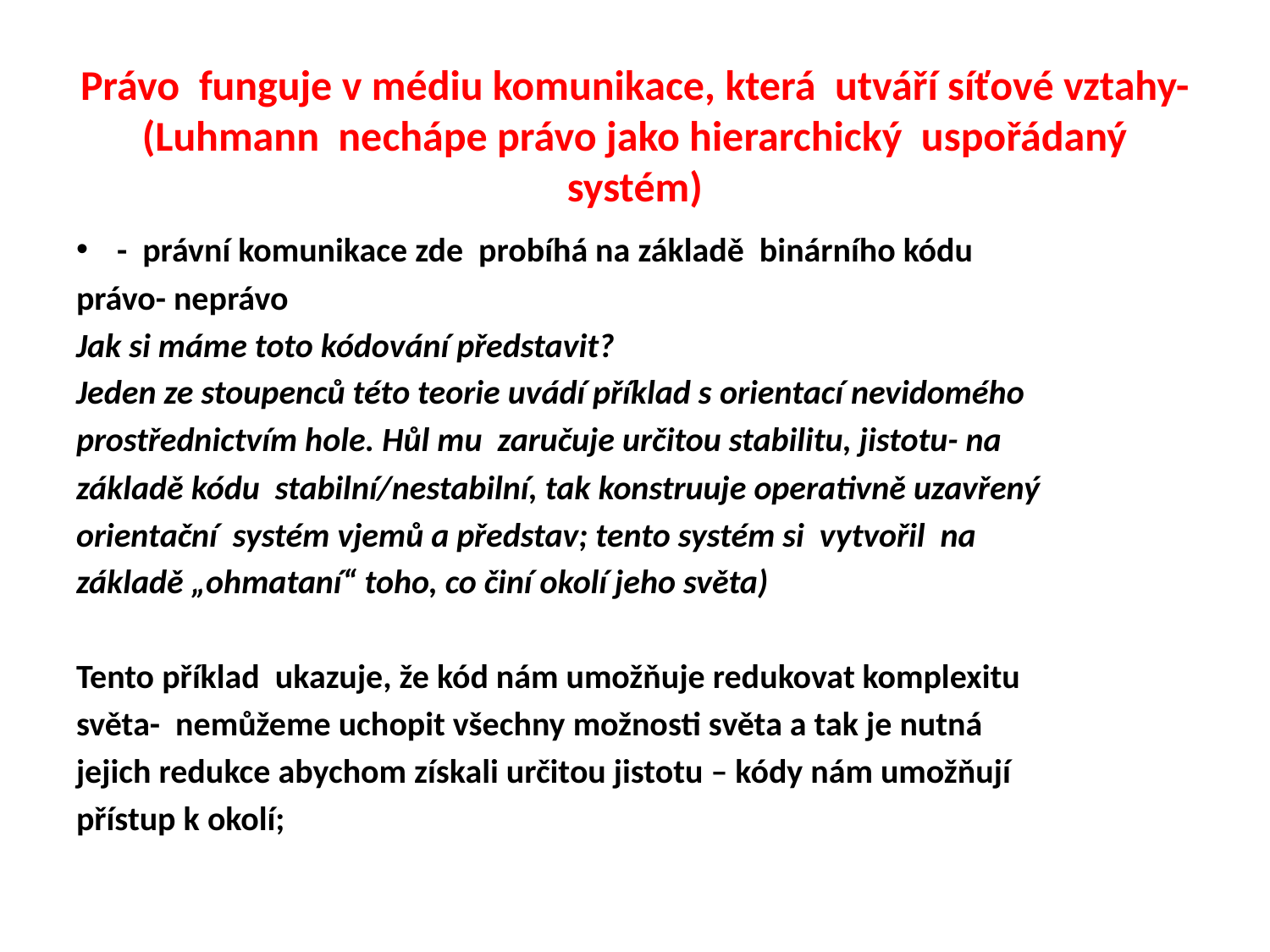

# Právo  funguje v médiu komunikace, která  utváří síťové vztahy- (Luhmann  nechápe právo jako hierarchický  uspořádaný systém)
-  právní komunikace zde  probíhá na základě  binárního kódu
právo- neprávo
Jak si máme toto kódování představit?
Jeden ze stoupenců této teorie uvádí příklad s orientací nevidomého
prostřednictvím hole. Hůl mu  zaručuje určitou stabilitu, jistotu- na
základě kódu  stabilní/nestabilní, tak konstruuje operativně uzavřený
orientační  systém vjemů a představ; tento systém si  vytvořil  na
základě „ohmataní“ toho, co činí okolí jeho světa)

Tento příklad  ukazuje, že kód nám umožňuje redukovat komplexitu
světa-  nemůžeme uchopit všechny možnosti světa a tak je nutná
jejich redukce abychom získali určitou jistotu – kódy nám umožňují
přístup k okolí;